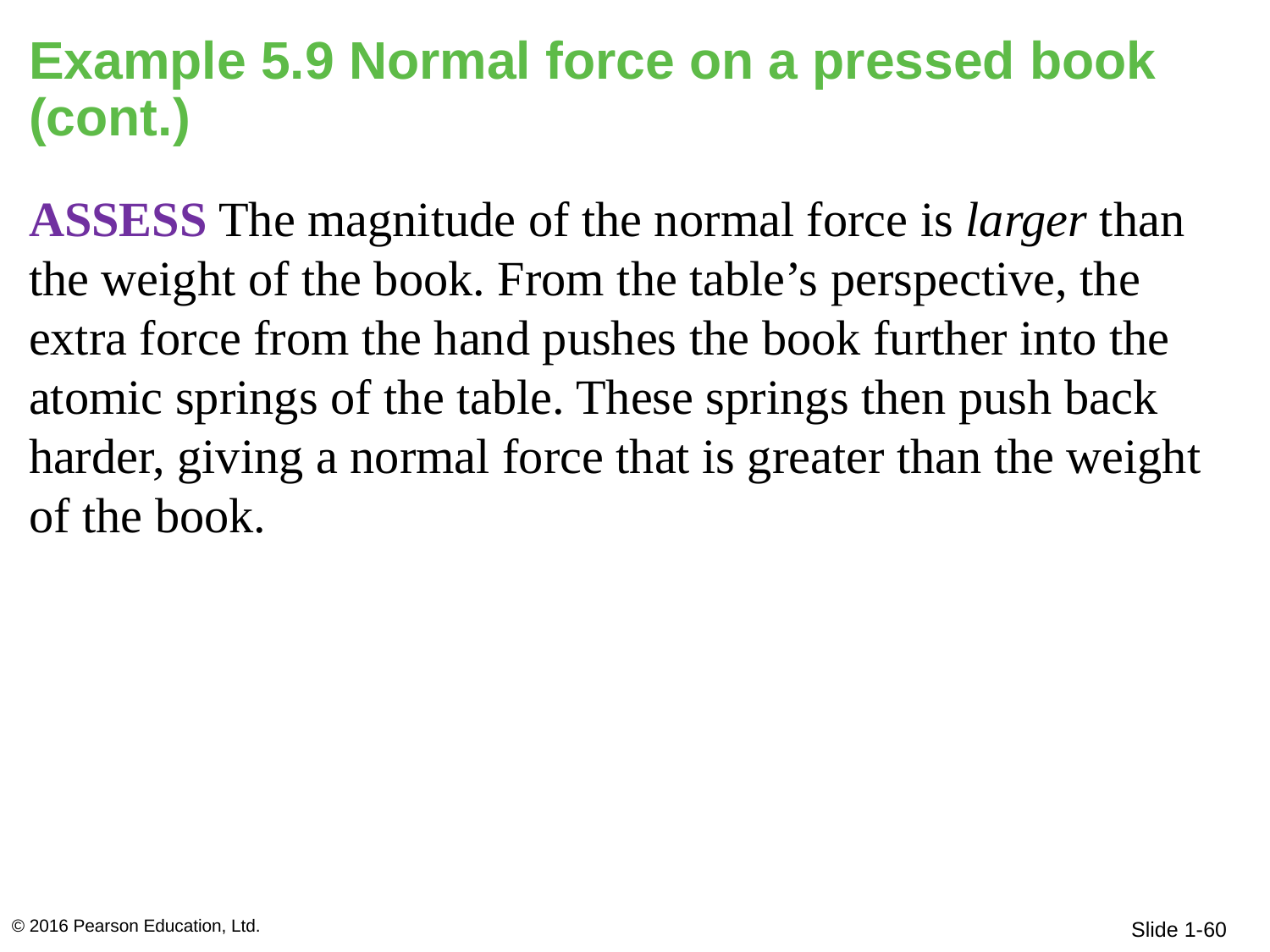

# Example 5.9 Normal force on a pressed book (cont.)
assess The magnitude of the normal force is larger than the weight of the book. From the table’s perspective, the extra force from the hand pushes the book further into the atomic springs of the table. These springs then push back harder, giving a normal force that is greater than the weight of the book.
© 2016 Pearson Education, Ltd.